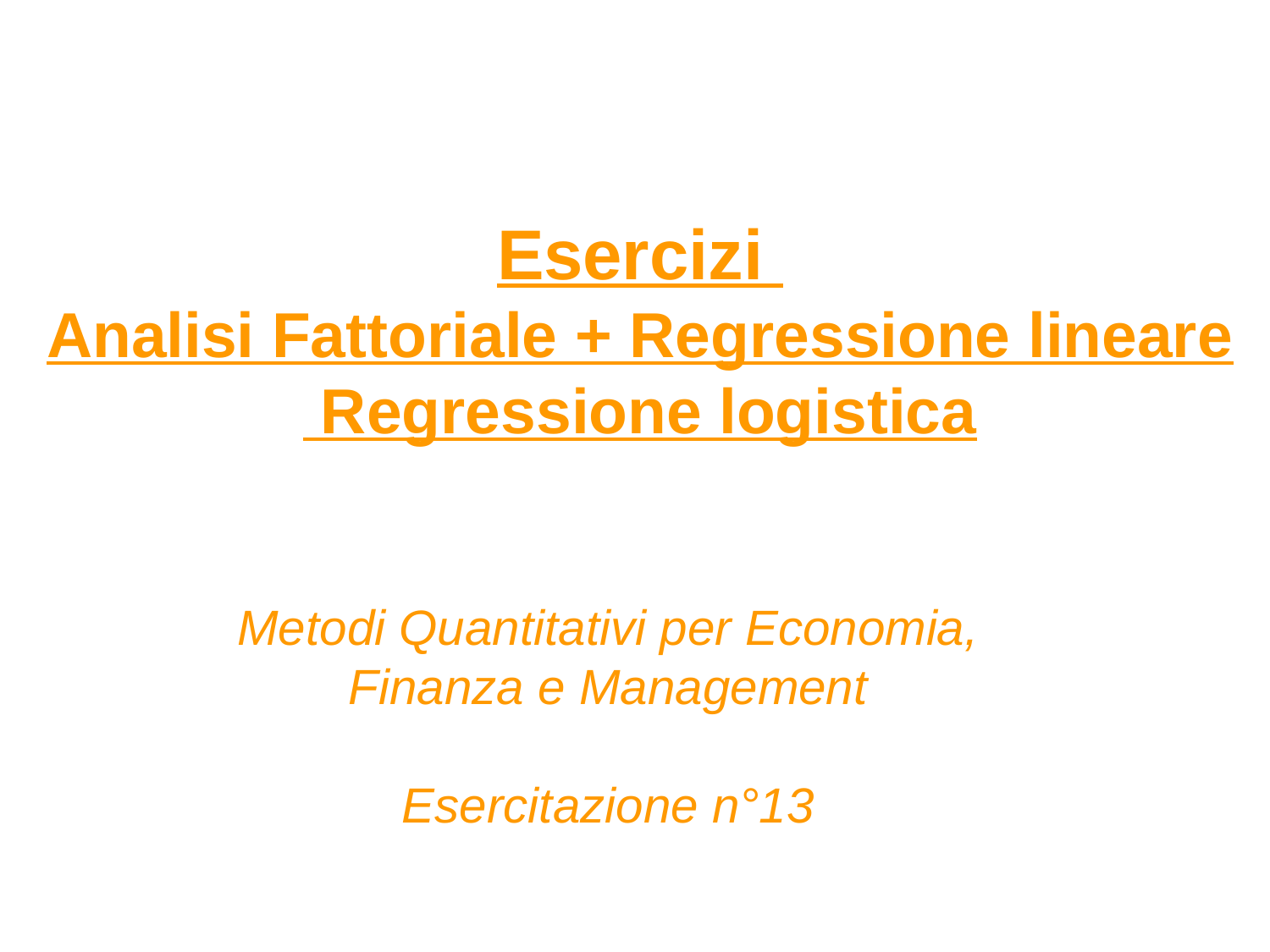

# Esercizi Analisi Fattoriale + Regressione lineare  Regressione logistica
Metodi Quantitativi per Economia, Finanza e Management
Esercitazione n°13